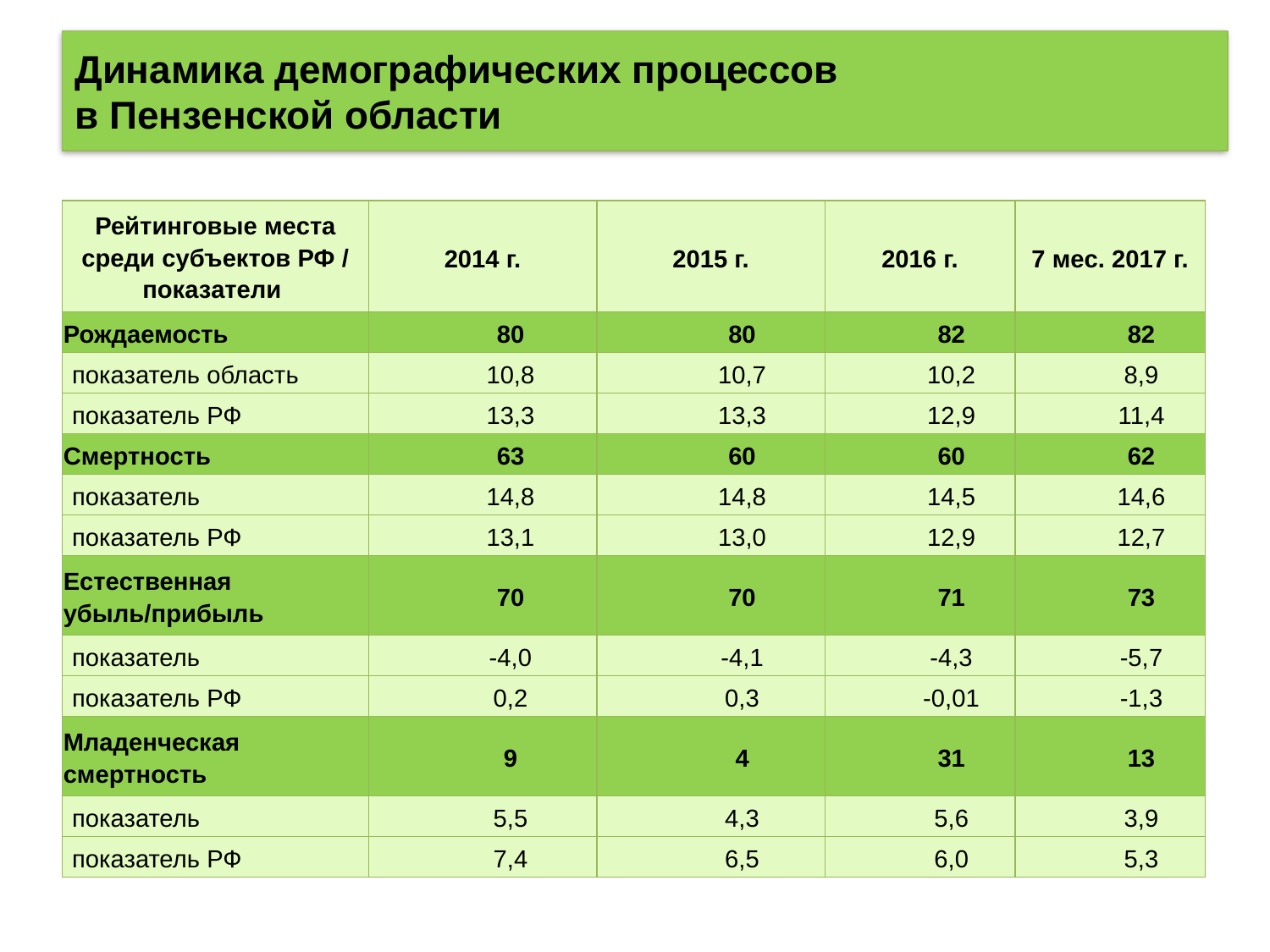

# Динамика демографических процессов в Пензенской области
| Рейтинговые места среди субъектов РФ / показатели | 2014 г. | 2015 г. | 2016 г. | 7 мес. 2017 г. |
| --- | --- | --- | --- | --- |
| Рождаемость | 80 | 80 | 82 | 82 |
| показатель область | 10,8 | 10,7 | 10,2 | 8,9 |
| показатель РФ | 13,3 | 13,3 | 12,9 | 11,4 |
| Смертность | 63 | 60 | 60 | 62 |
| показатель | 14,8 | 14,8 | 14,5 | 14,6 |
| показатель РФ | 13,1 | 13,0 | 12,9 | 12,7 |
| Естественная убыль/прибыль | 70 | 70 | 71 | 73 |
| показатель | -4,0 | -4,1 | -4,3 | -5,7 |
| показатель РФ | 0,2 | 0,3 | -0,01 | -1,3 |
| Младенческая смертность | 9 | 4 | 31 | 13 |
| показатель | 5,5 | 4,3 | 5,6 | 3,9 |
| показатель РФ | 7,4 | 6,5 | 6,0 | 5,3 |